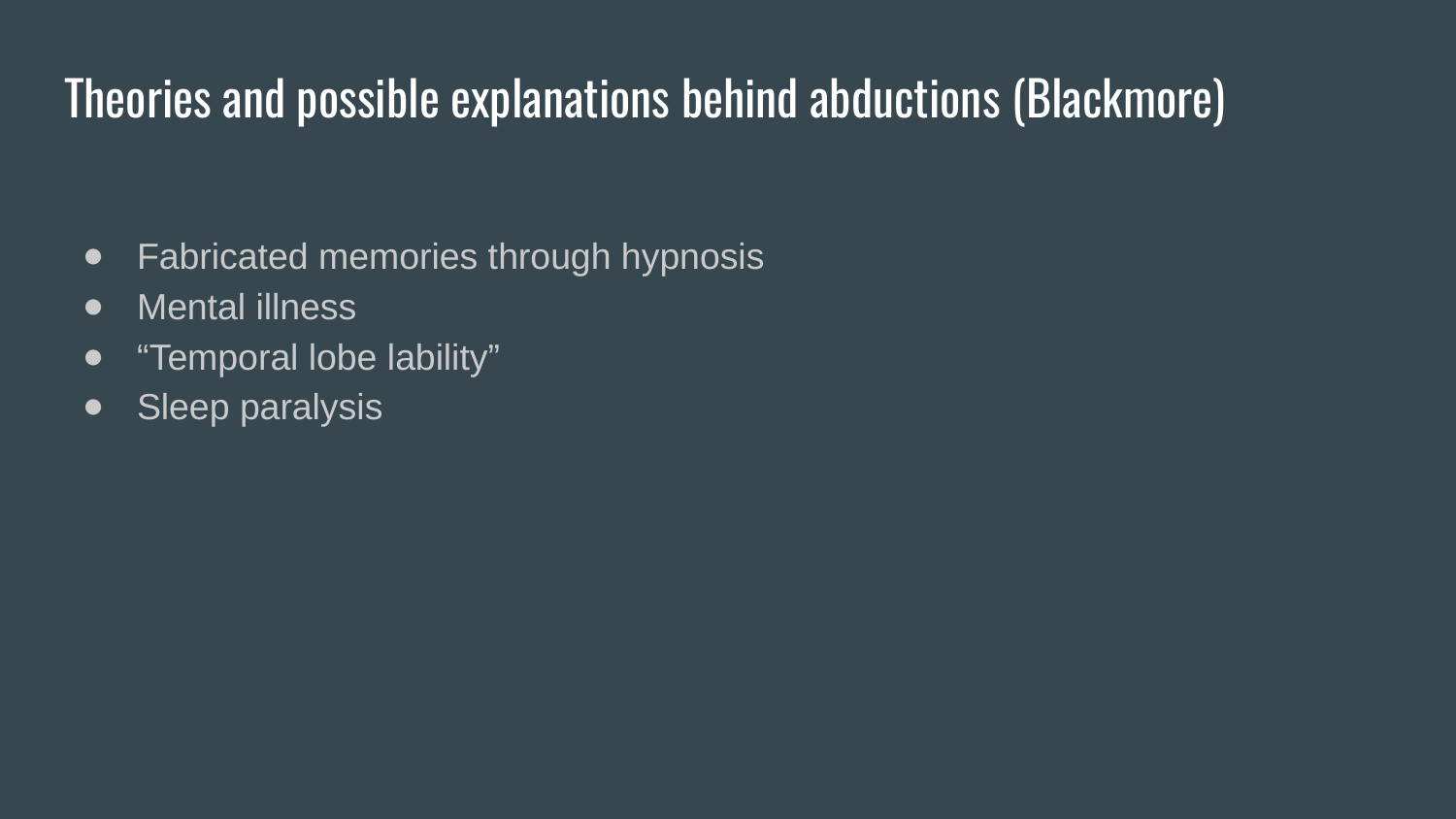

# Theories and possible explanations behind abductions (Blackmore)
Fabricated memories through hypnosis
Mental illness
“Temporal lobe lability”
Sleep paralysis